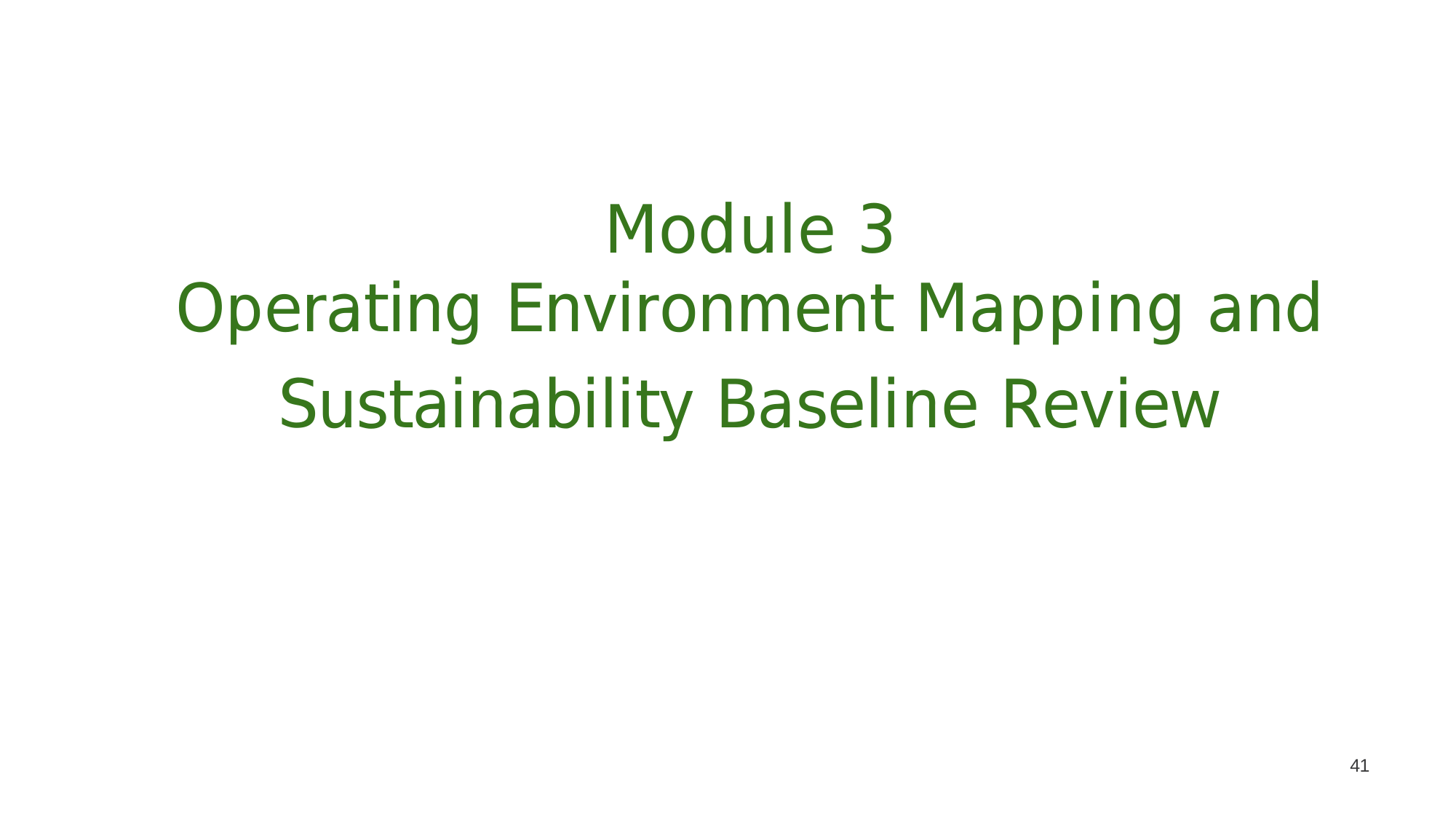

Module 3
Operating Environment Mapping and
Sustainability Baseline Review
41